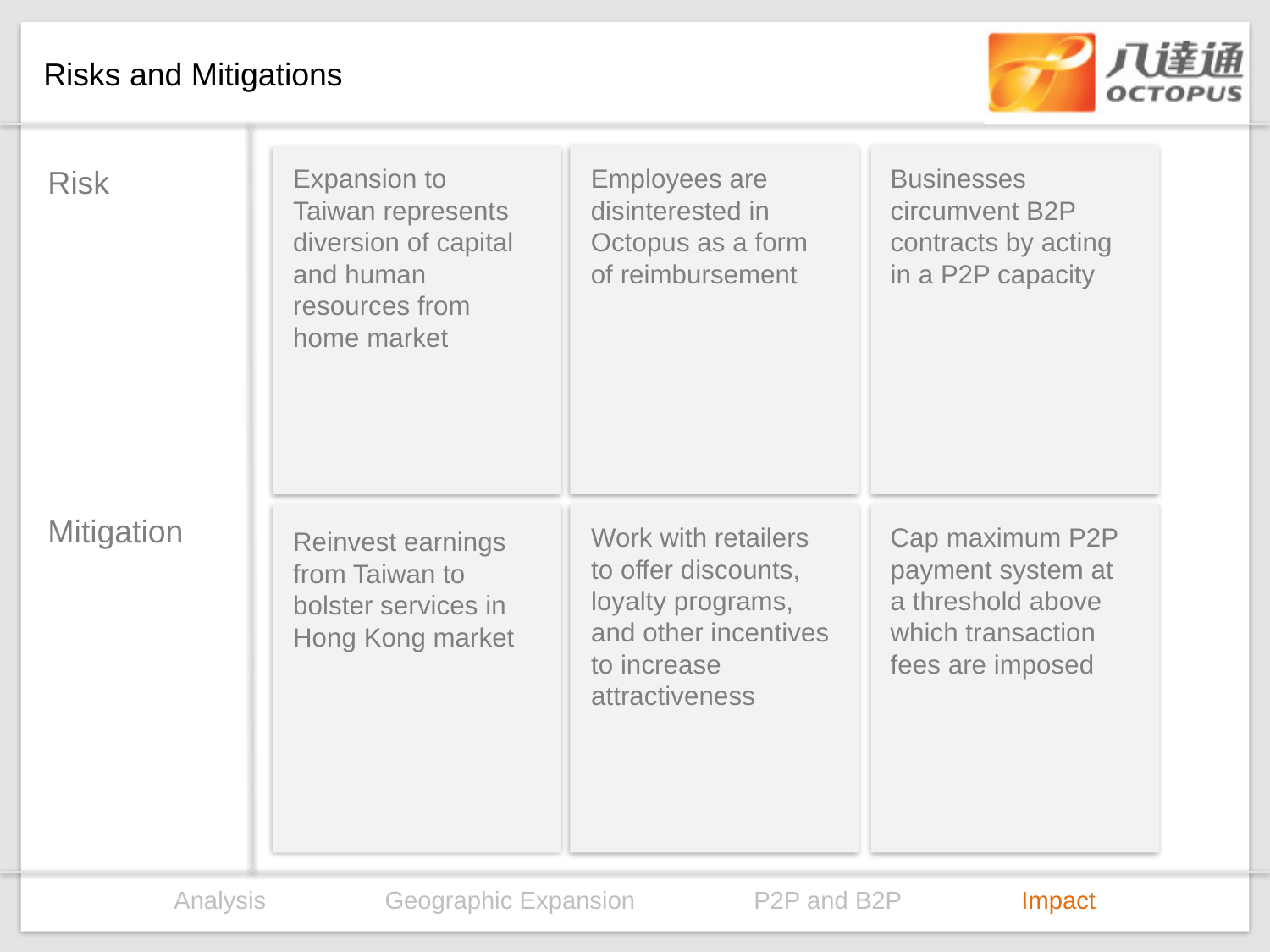

Risks and Mitigations

Employees are disinterested in Octopus as a form of reimbursement

Work with retailers
to offer discounts, loyalty programs,
and other incentives to increase attractiveness

Businesses circumvent B2P contracts by acting in a P2P capacity

Cap maximum P2P payment system at a threshold above which transaction fees are imposed

Expansion to Taiwan represents diversion of capital and human resources from home market
Reinvest earnings from Taiwan to bolster services in Hong Kong market
Risk
Mitigation